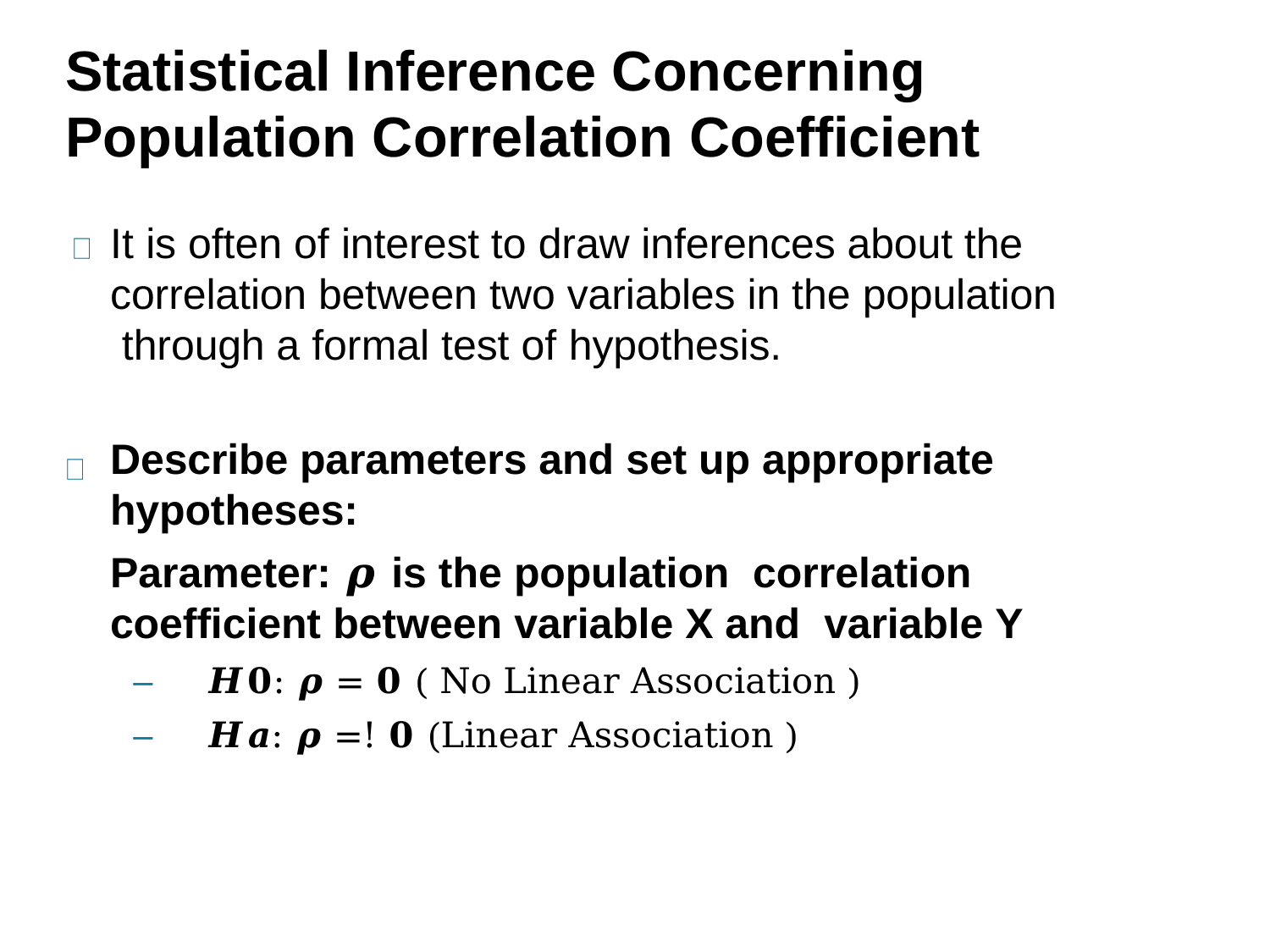

# Statistical Inference Concerning
Population Correlation Coefficient
It is often of interest to draw inferences about the  correlation between two variables in the population  through a formal test of hypothesis.

Describe parameters and set up appropriate  hypotheses:
Parameter: 𝝆 is the population  correlation coefficient between variable X and  variable Y
–	𝑯𝟎: 𝝆 = 𝟎 ( No Linear Association )
–	𝑯𝒂: 𝝆 =! 𝟎 (Linear Association )